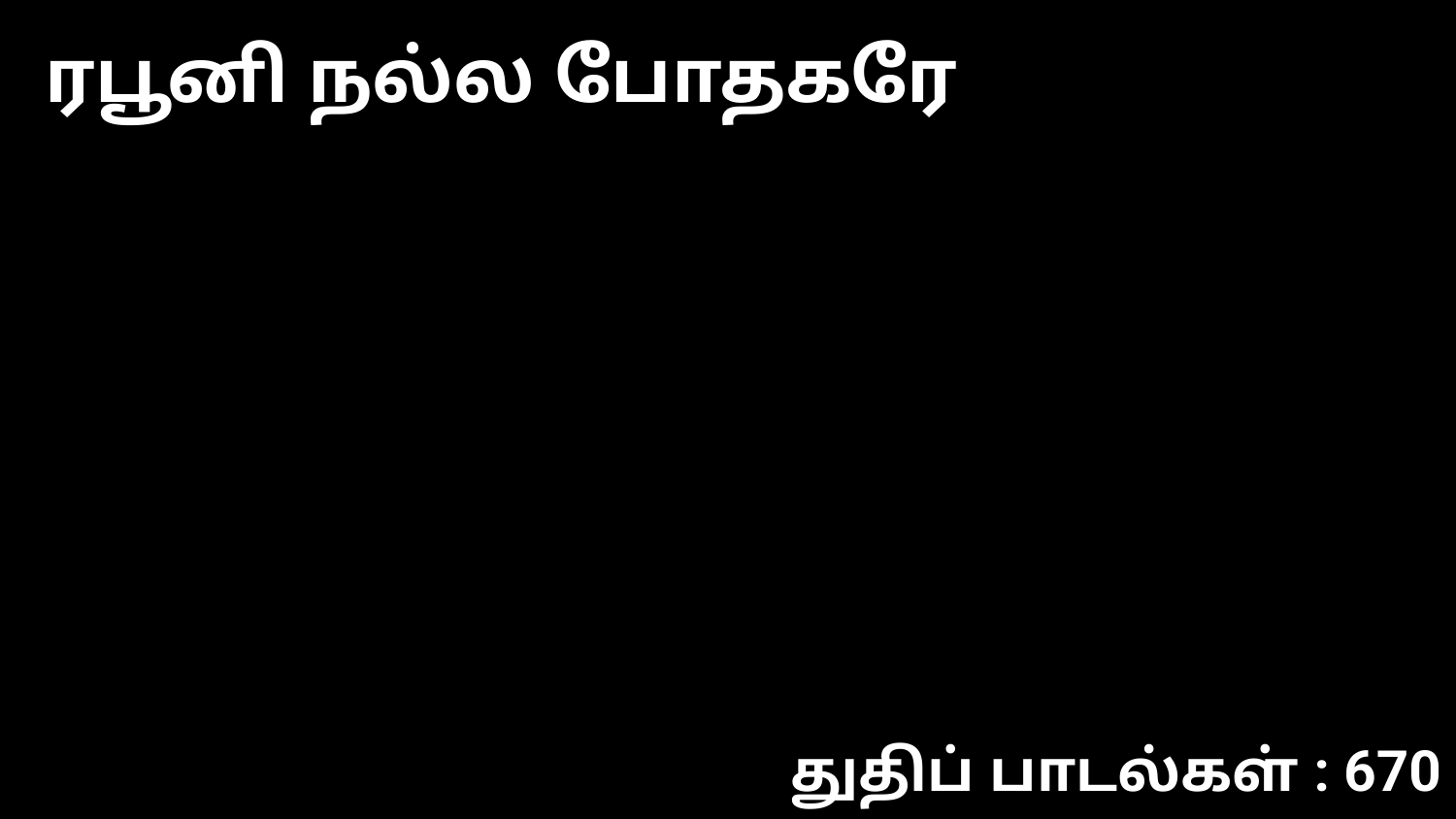

ரபூனி நல்ல போதகரே
துதிப் பாடல்கள் : 670